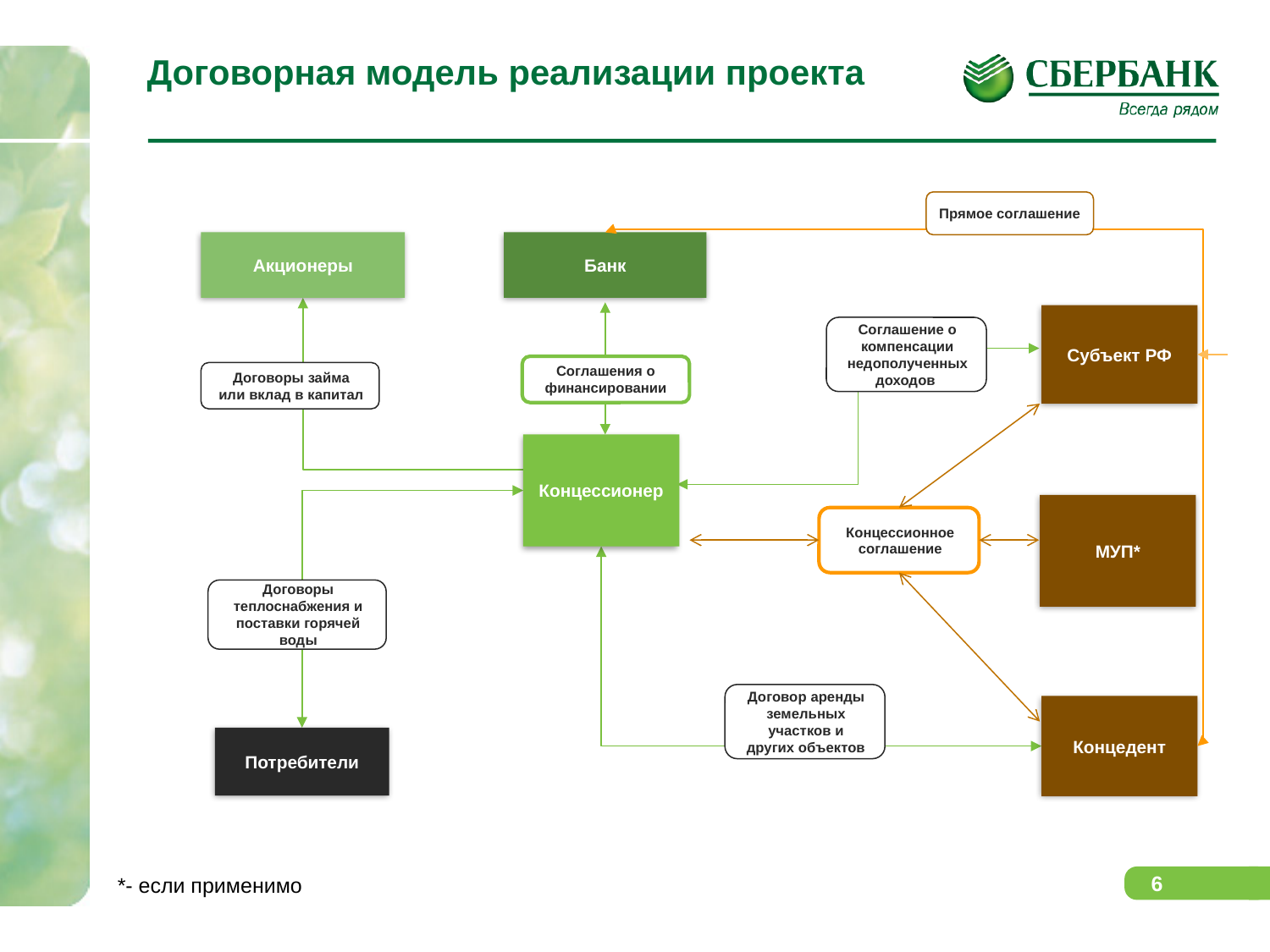

# Договорная модель реализации проекта
Прямое соглашение
Банк
Акционеры
Субъект РФ
Соглашение о компенсации недополученных доходов
Соглашения о финансировании
Договоры займа или вклад в капитал
Концессионер
МУП*
Концессионное соглашение
Договоры теплоснабжения и поставки горячей воды
Договор аренды земельных участков и других объектов
Концедент
Потребители
*- если применимо